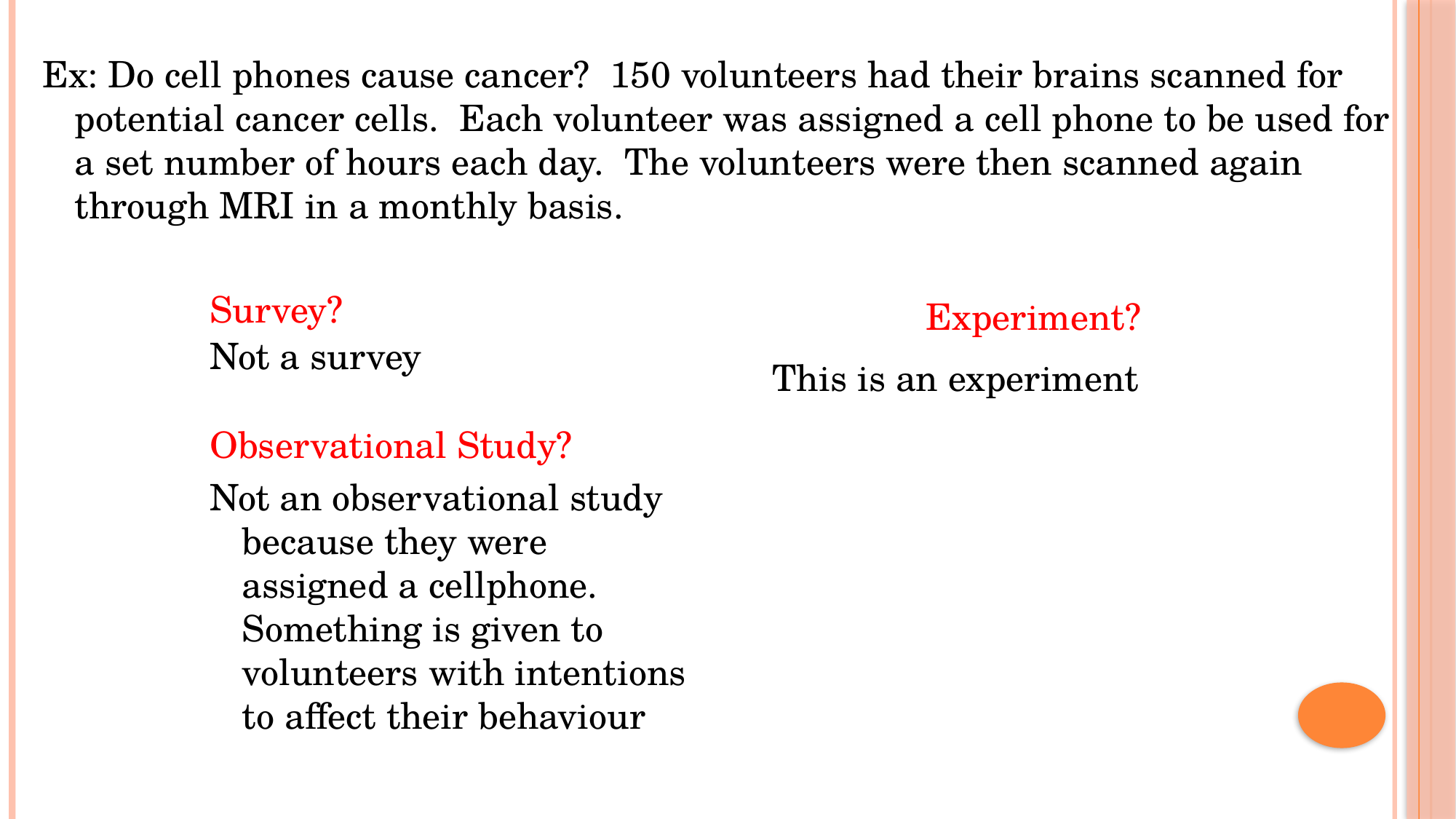

Ex: Do cell phones cause cancer?  150 volunteers had their brains scanned for potential cancer cells.  Each volunteer was assigned a cell phone to be used for a set number of hours each day.  The volunteers were then scanned again through MRI in a monthly basis.
Survey?
Experiment?
Not a survey
This is an experiment
Observational Study?
Not an observational study because they were assigned a cellphone.  Something is given to volunteers with intentions to affect their behaviour